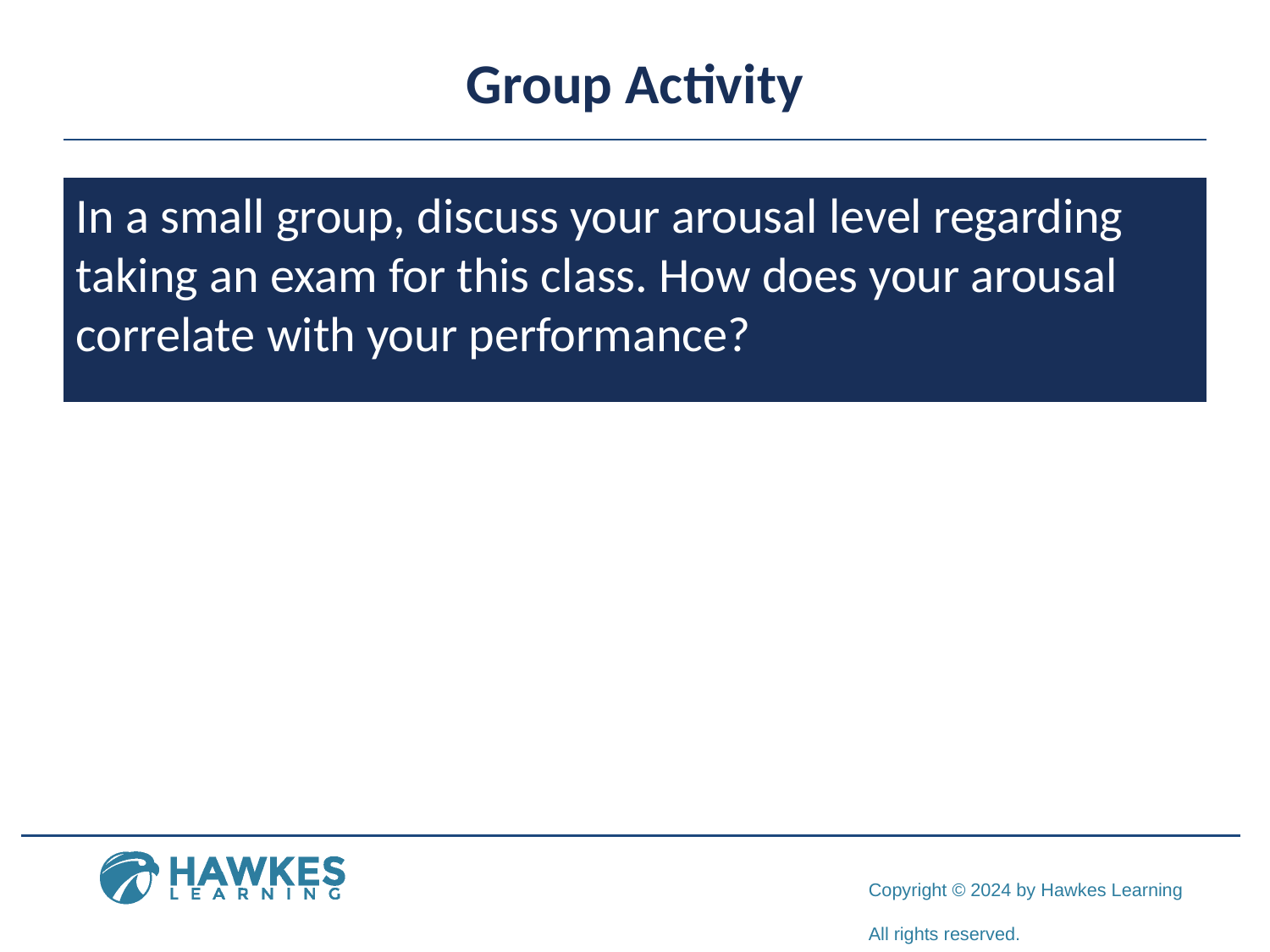

# Group Activity
In a small group, discuss your arousal level regarding taking an exam for this class. How does your arousal correlate with your performance?